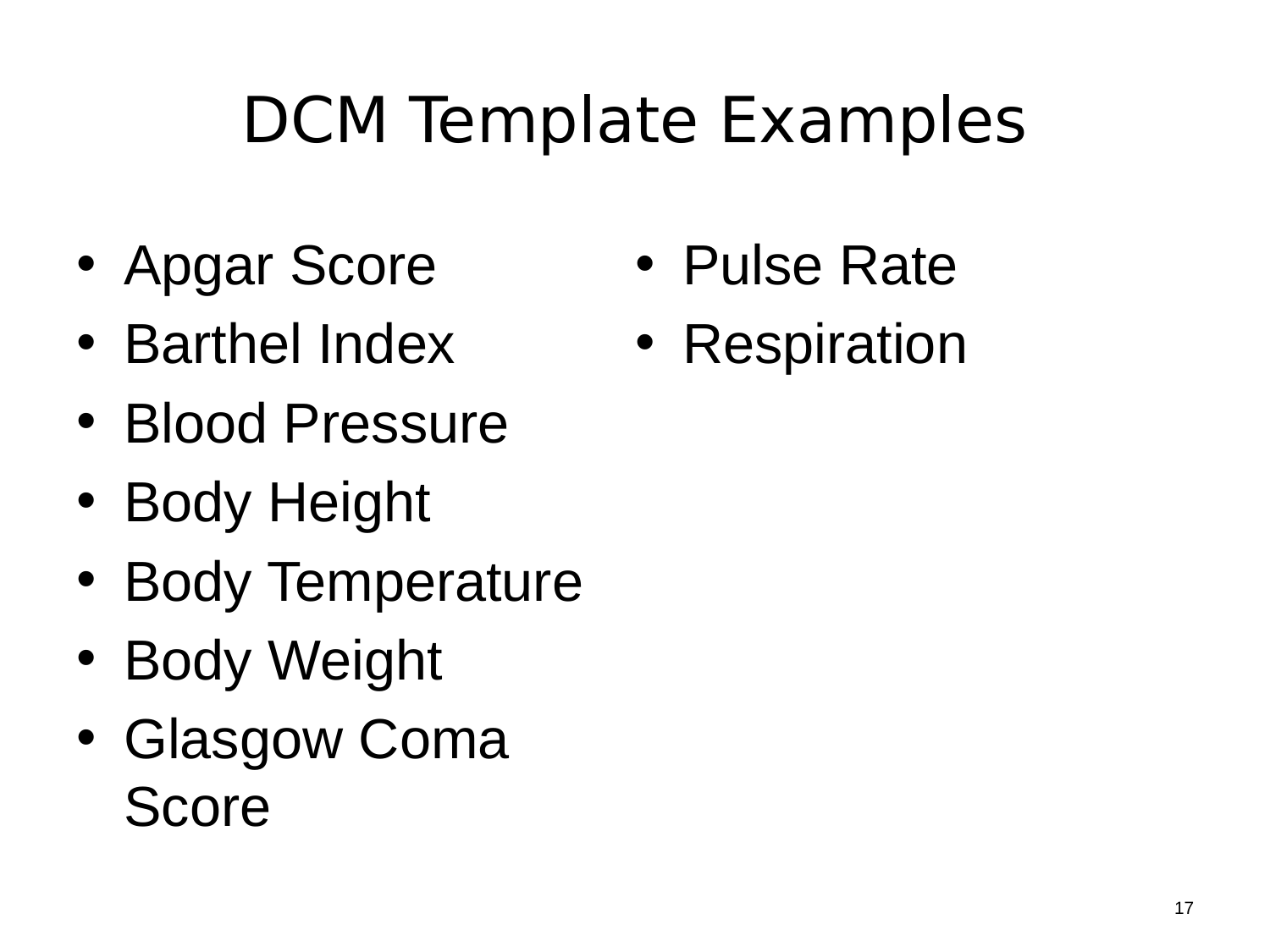

# DCM Template Examples
Apgar Score
Barthel Index
Blood Pressure
Body Height
Body Temperature
Body Weight
Glasgow Coma Score
Pulse Rate
Respiration
17